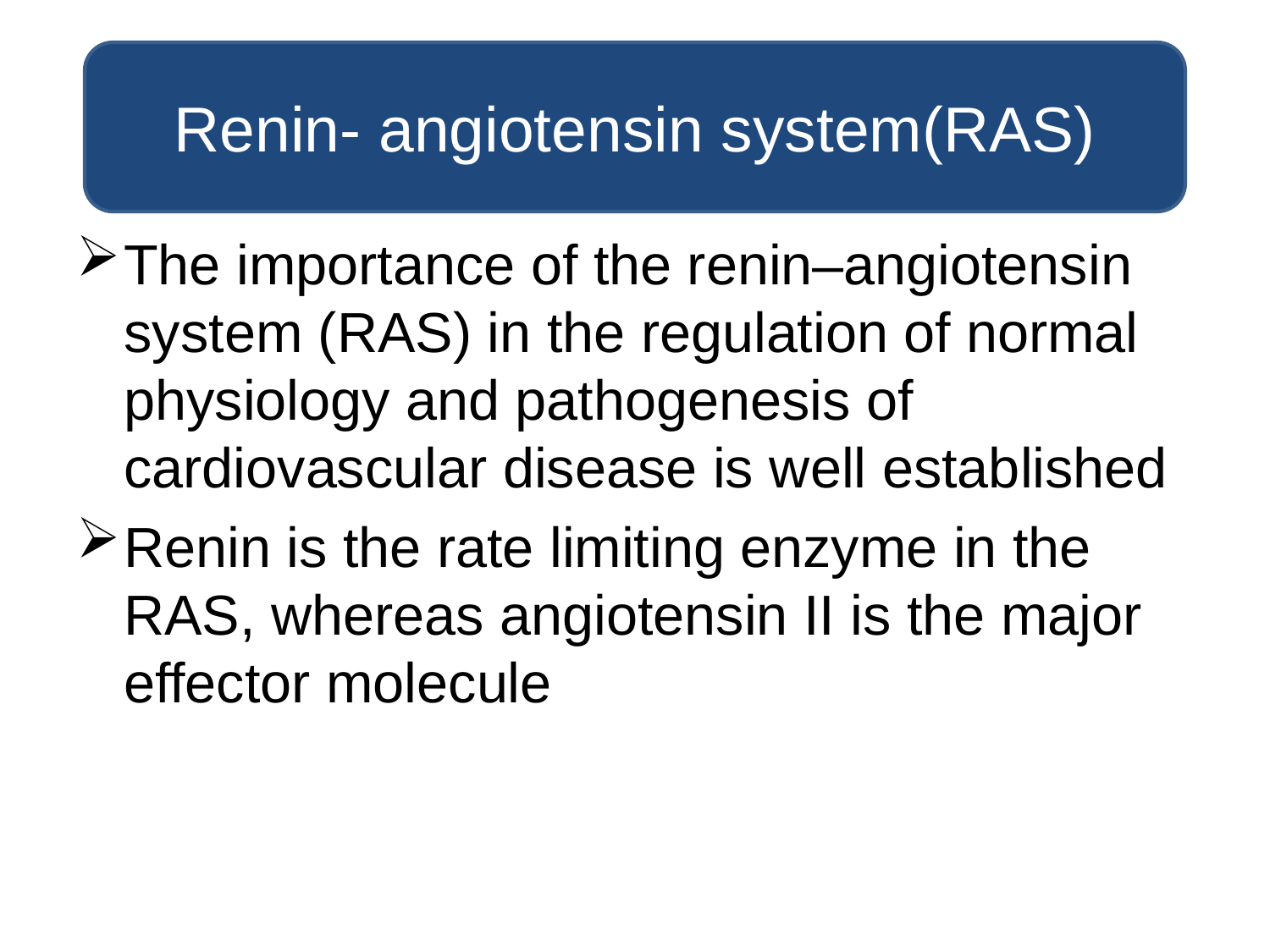

Renin- angiotensin system(RAS)
The importance of the renin–angiotensin system (RAS) in the regulation of normal physiology and pathogenesis of cardiovascular disease is well established
Renin is the rate limiting enzyme in the RAS, whereas angiotensin II is the major effector molecule